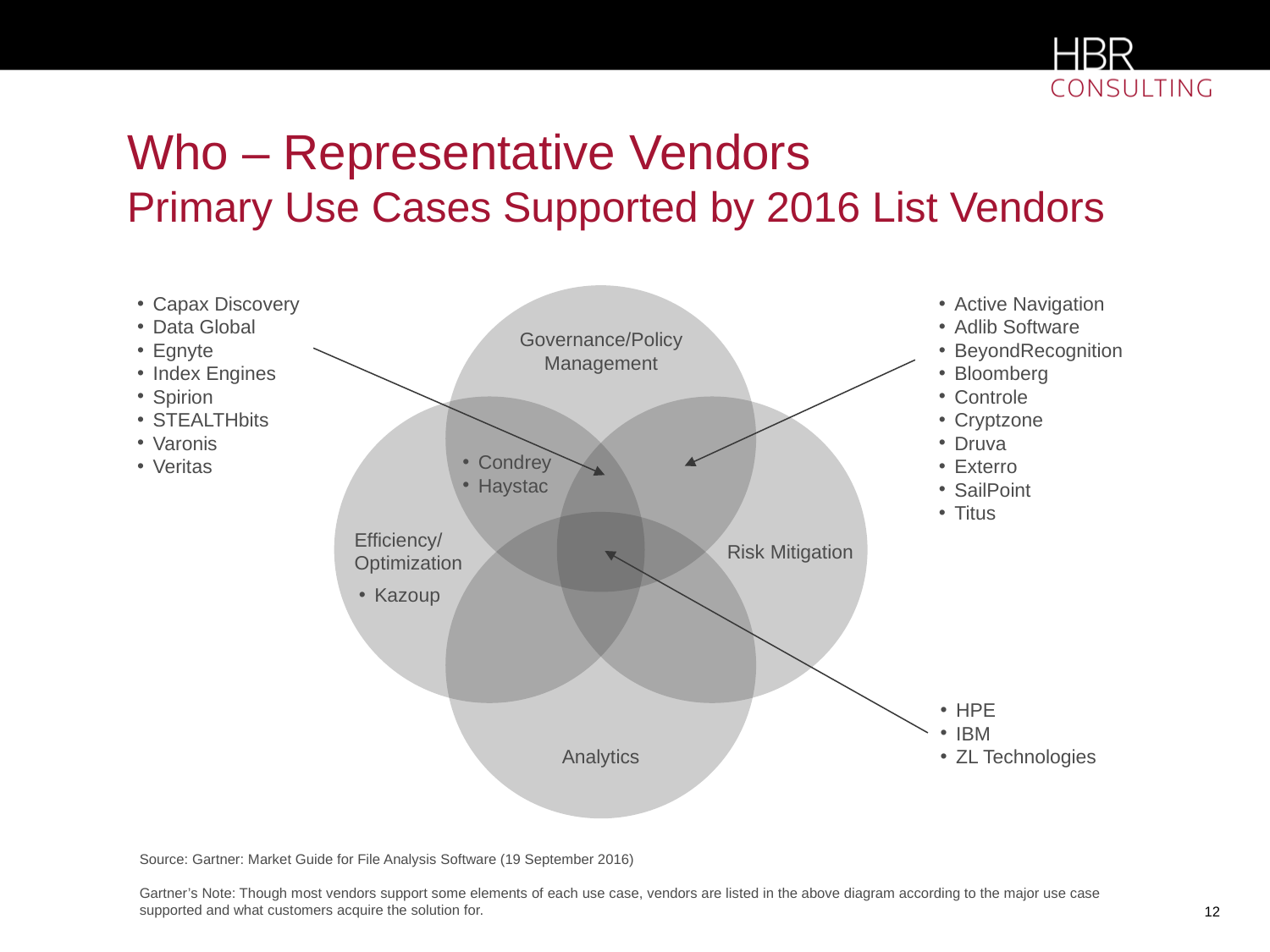

# Who – Representative Vendors Primary Use Cases Supported by 2016 List Vendors
Capax Discovery
Data Global
Egnyte
Index Engines
Spirion
STEALTHbits
Varonis
Veritas

Active Navigation
Adlib Software
BeyondRecognition
Bloomberg
Controle
Cryptzone
Druva
Exterro
SailPoint
Titus
Governance/Policy
Management
Condrey
Haystac
Efficiency/
Optimization
Risk Mitigation
Kazoup
HPE
IBM
ZL Technologies
Analytics
Source: Gartner: Market Guide for File Analysis Software (19 September 2016)
Gartner’s Note: Though most vendors support some elements of each use case, vendors are listed in the above diagram according to the major use case supported and what customers acquire the solution for.